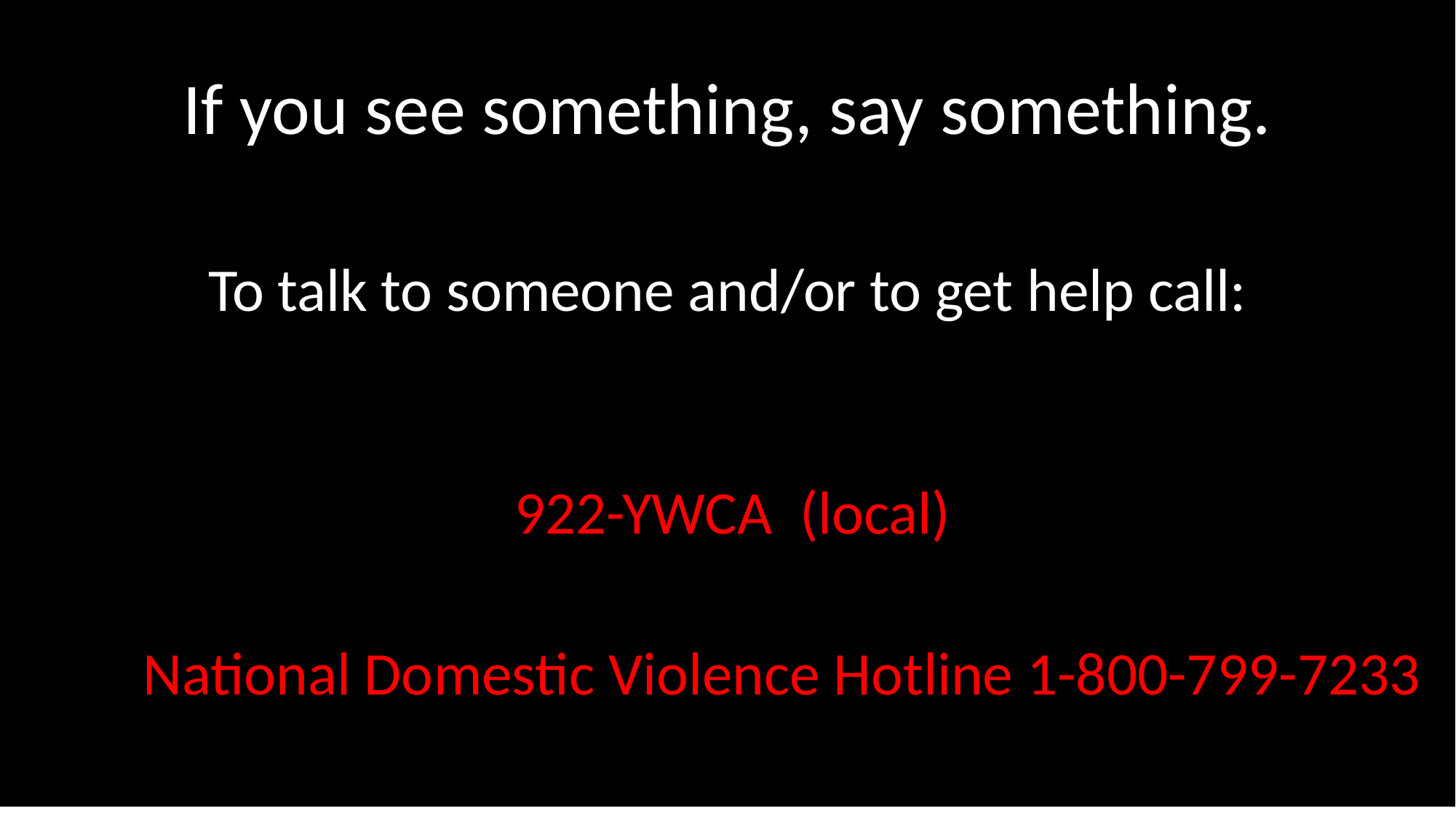

If you see something, say something.

To talk to someone and/or to get help call:

 922-YWCA  (local)

        National Domestic Violence Hotline 1-800-799-7233